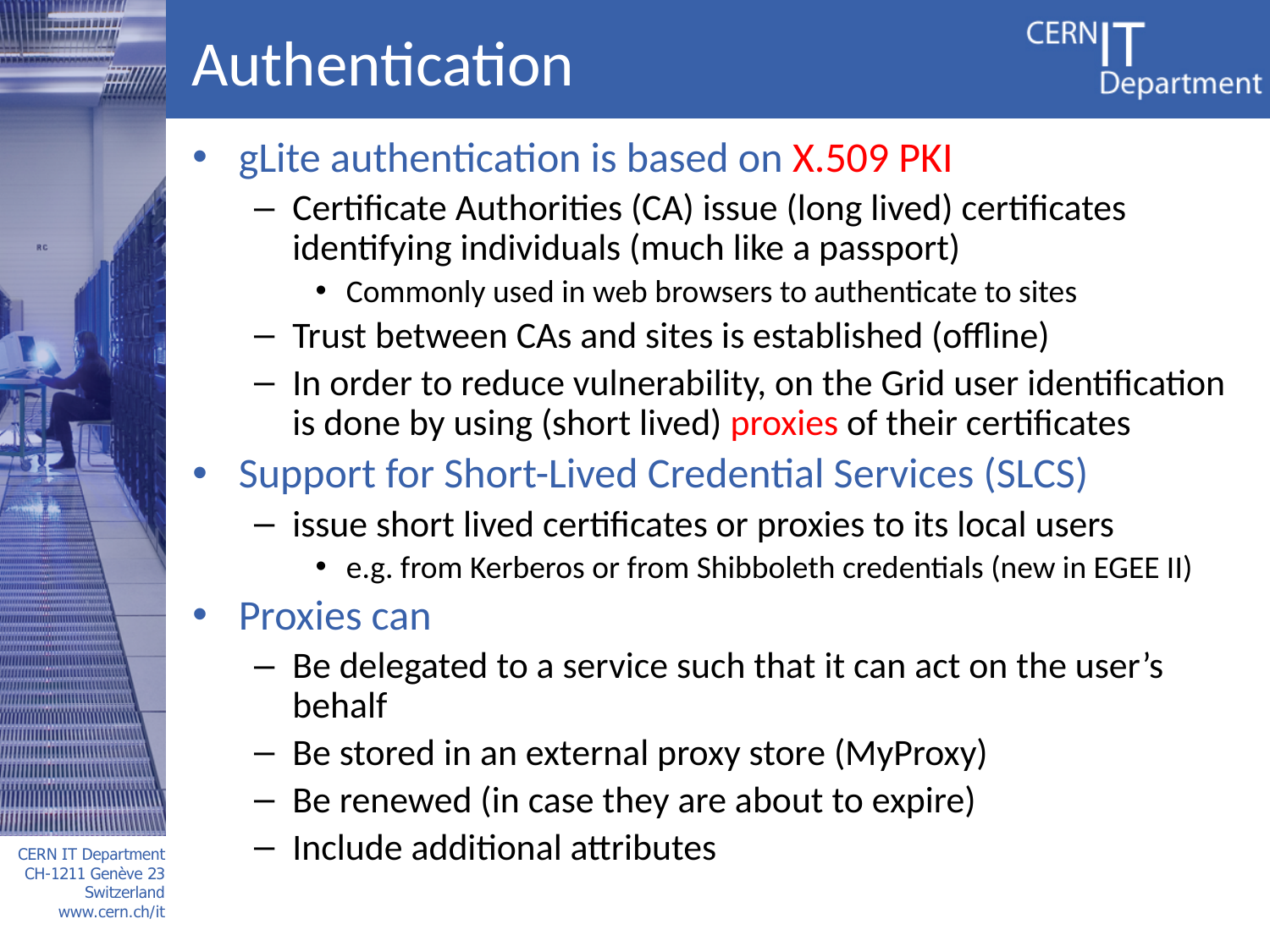

# Authentication
gLite authentication is based on X.509 PKI
Certificate Authorities (CA) issue (long lived) certificates identifying individuals (much like a passport)
Commonly used in web browsers to authenticate to sites
Trust between CAs and sites is established (offline)
In order to reduce vulnerability, on the Grid user identification is done by using (short lived) proxies of their certificates
Support for Short-Lived Credential Services (SLCS)
issue short lived certificates or proxies to its local users
e.g. from Kerberos or from Shibboleth credentials (new in EGEE II)
Proxies can
Be delegated to a service such that it can act on the user’s behalf
Be stored in an external proxy store (MyProxy)
Be renewed (in case they are about to expire)
Include additional attributes